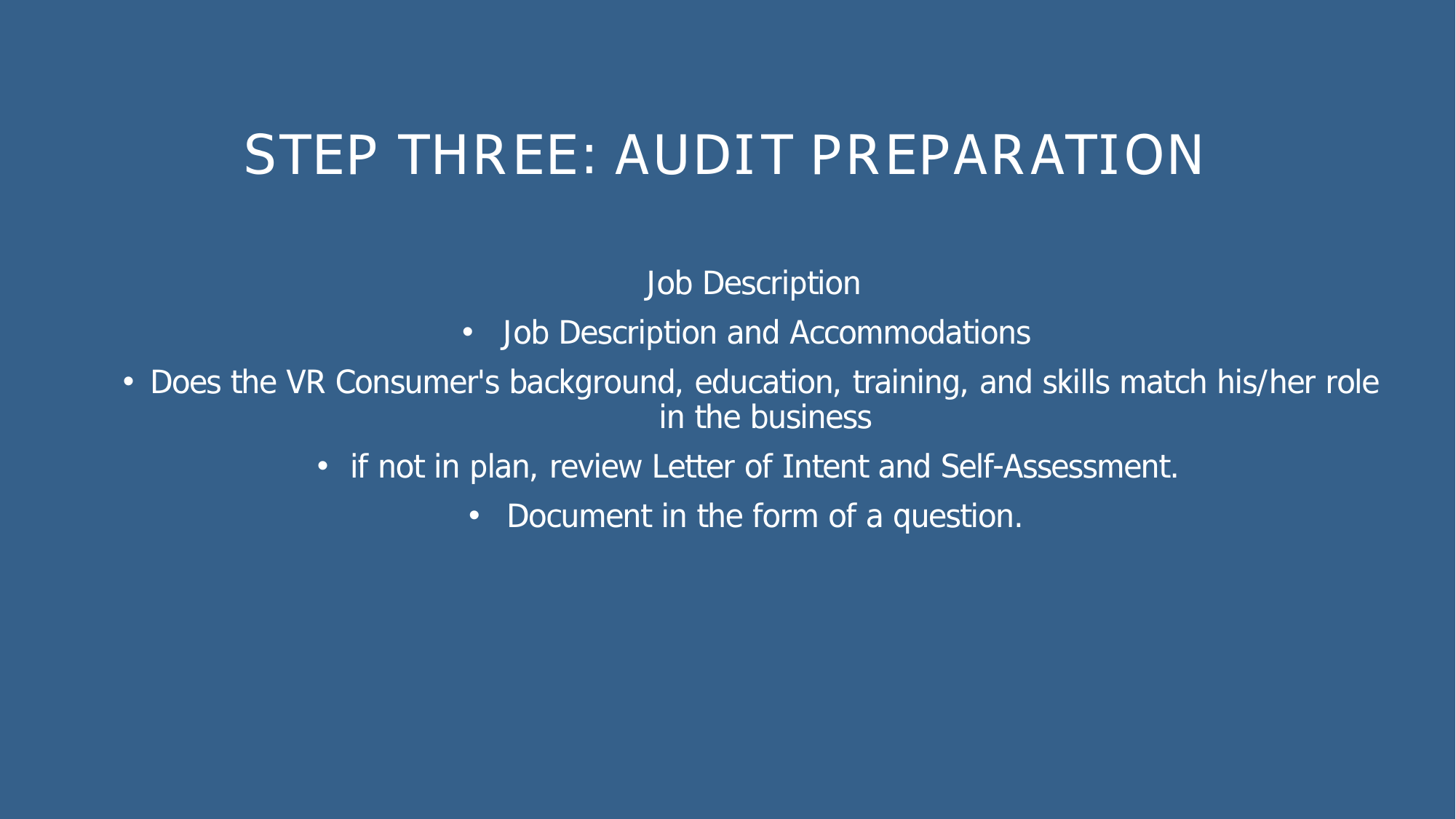

# STEP THREE: AUDIT PREPARATION
Job Description
Job Description and Accommodations
Does the VR Consumer's background, education, training, and skills match his/her role in the business
if not in plan, review Letter of Intent and Self-Assessment.
Document in the form of a question.